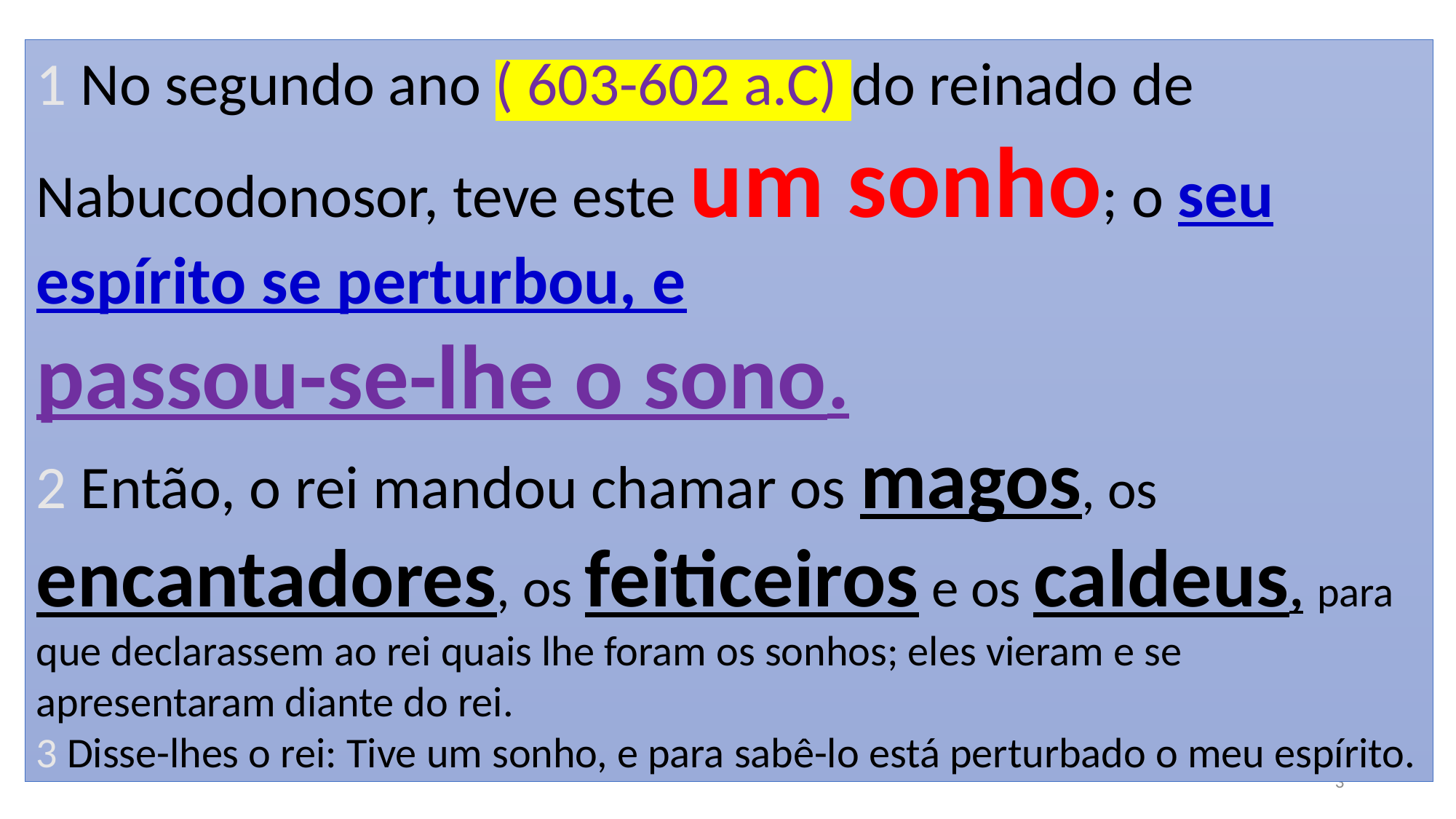

1 No segundo ano ( 603-602 a.C) do reinado de Nabucodonosor, teve este um sonho; o seu espírito se perturbou, e
passou-se-lhe o sono.
2 Então, o rei mandou chamar os magos, os encantadores, os feiticeiros e os caldeus, para que declarassem ao rei quais lhe foram os sonhos; eles vieram e se apresentaram diante do rei.
3 Disse-lhes o rei: Tive um sonho, e para sabê-lo está perturbado o meu espírito.
3